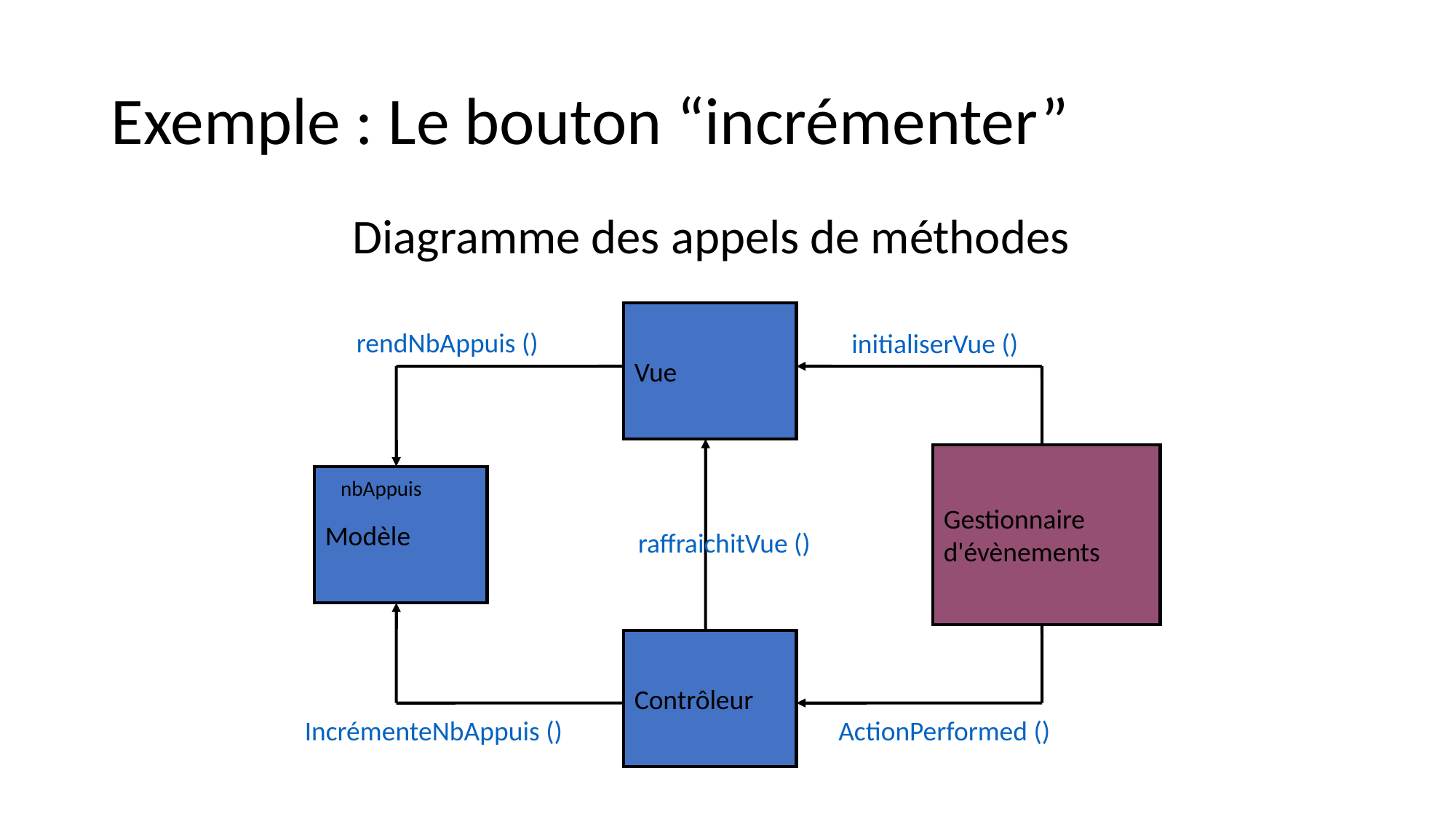

# Exemple : Le bouton “incrémenter”
Diagramme des appels de méthodes
Vue
rendNbAppuis ()
initialiserVue ()

Gestionnaire
d'évènements
Modèle
nbAppuis
raffraichitVue ()

Contrôleur

IncrémenteNbAppuis ()
ActionPerformed ()